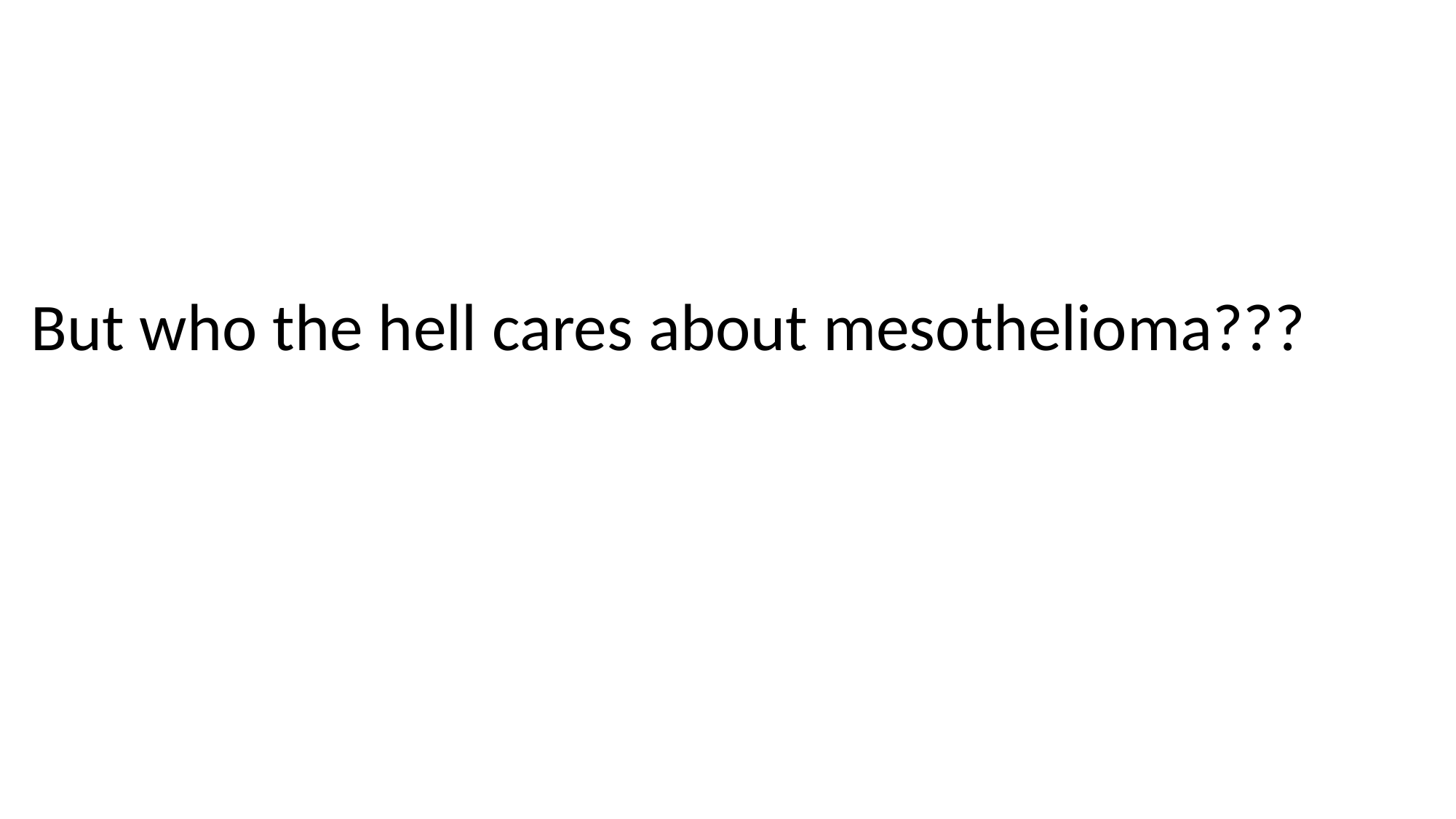

# But who the hell cares about mesothelioma???